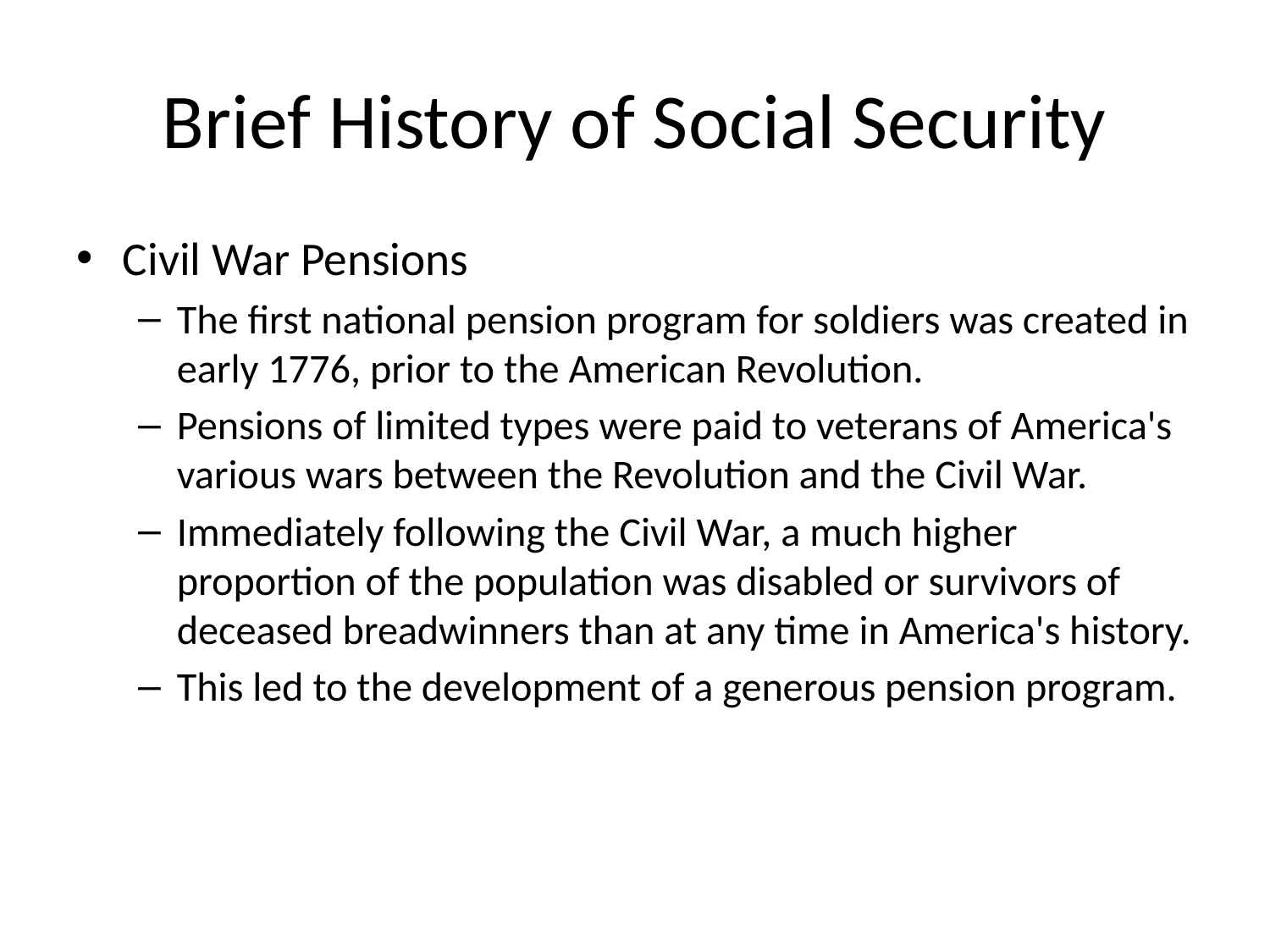

# Brief History of Social Security
Civil War Pensions
The first national pension program for soldiers was created in early 1776, prior to the American Revolution.
Pensions of limited types were paid to veterans of America's various wars between the Revolution and the Civil War.
Immediately following the Civil War, a much higher proportion of the population was disabled or survivors of deceased breadwinners than at any time in America's history.
This led to the development of a generous pension program.